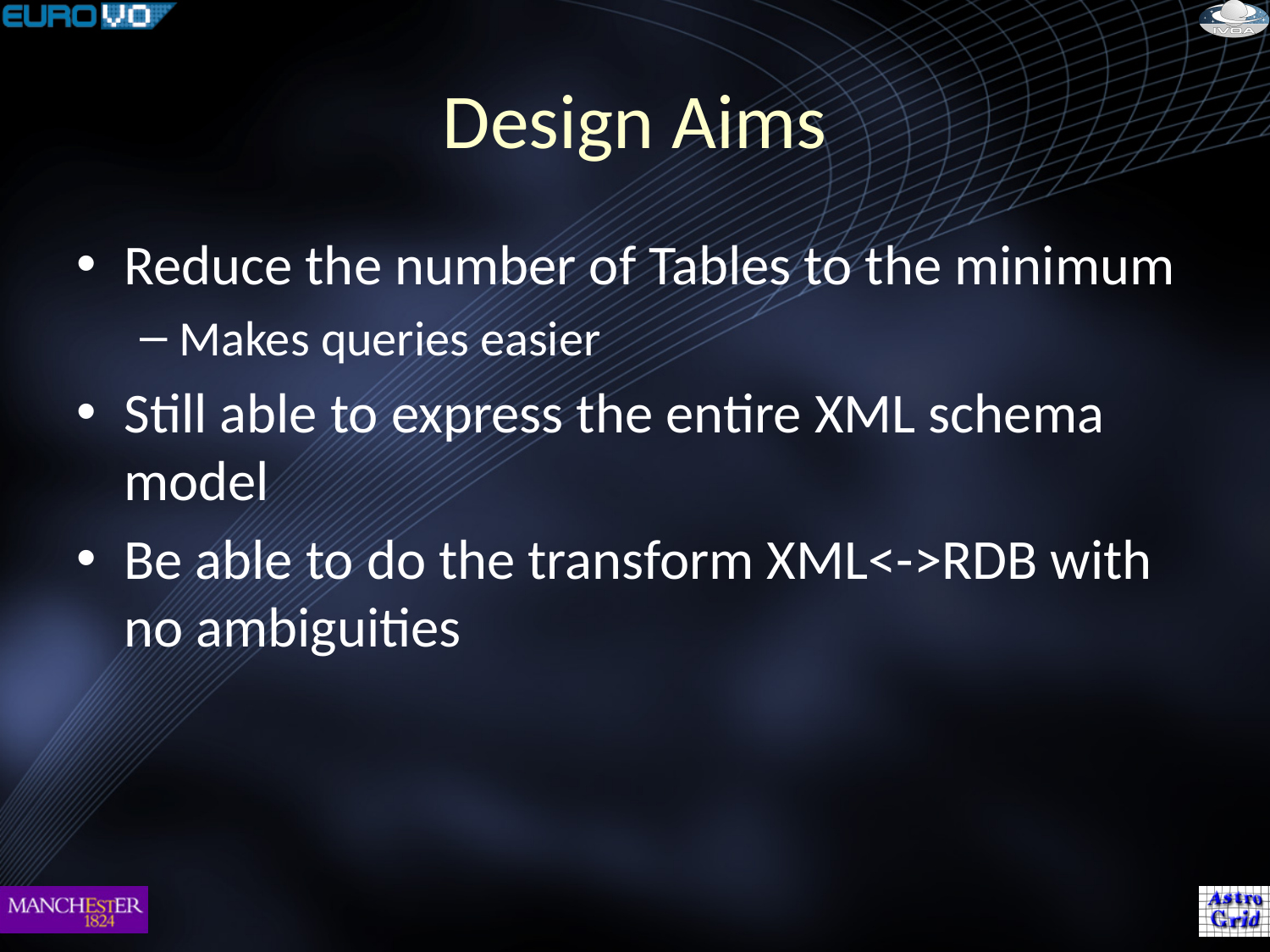

# Design Aims
Reduce the number of Tables to the minimum
Makes queries easier
Still able to express the entire XML schema model
Be able to do the transform XML<->RDB with no ambiguities